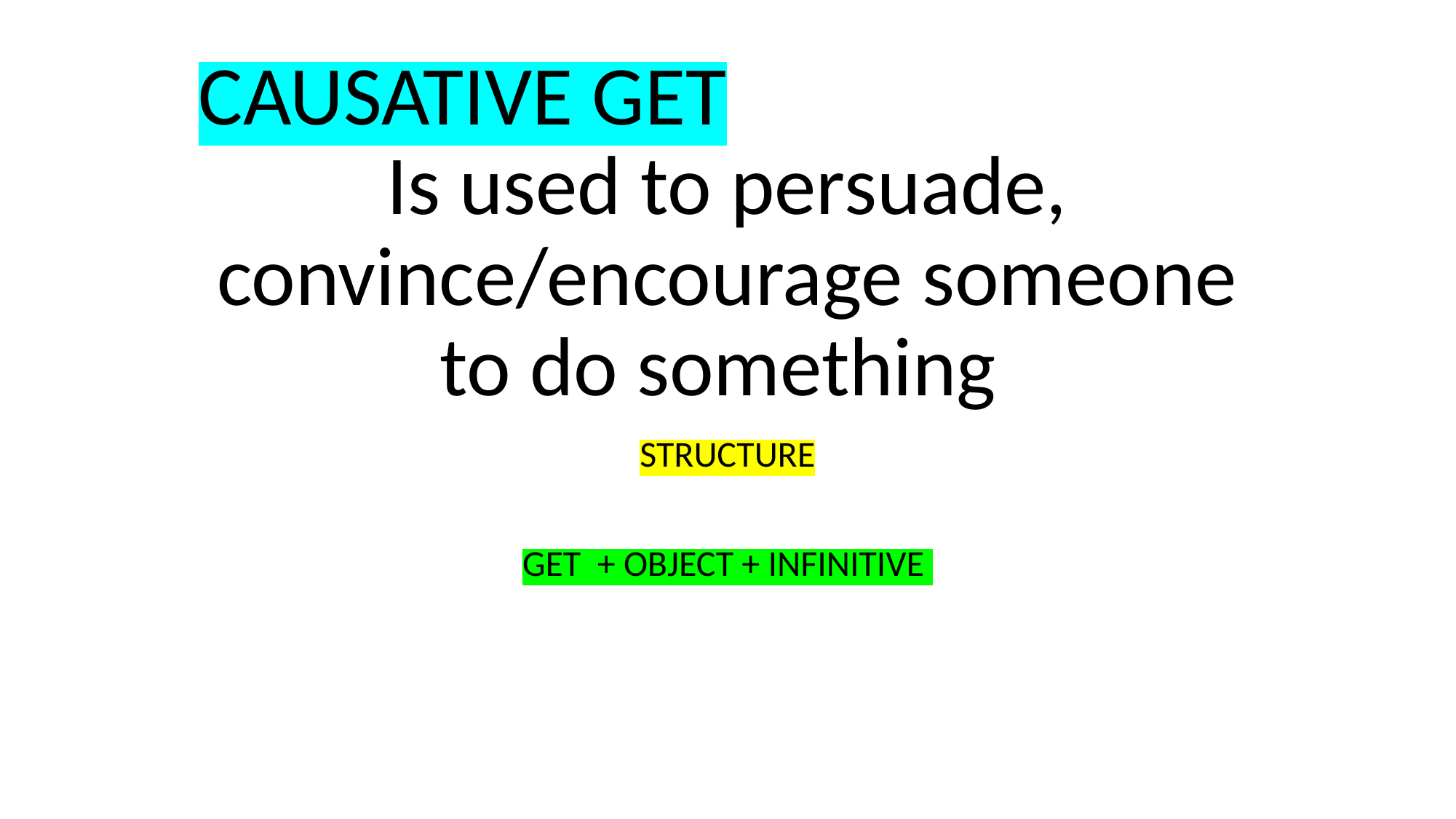

# CAUSATIVE GET                             Is used to persuade, convince/encourage someone to do something
STRUCTURE

GET  + OBJECT + INFINITIVE